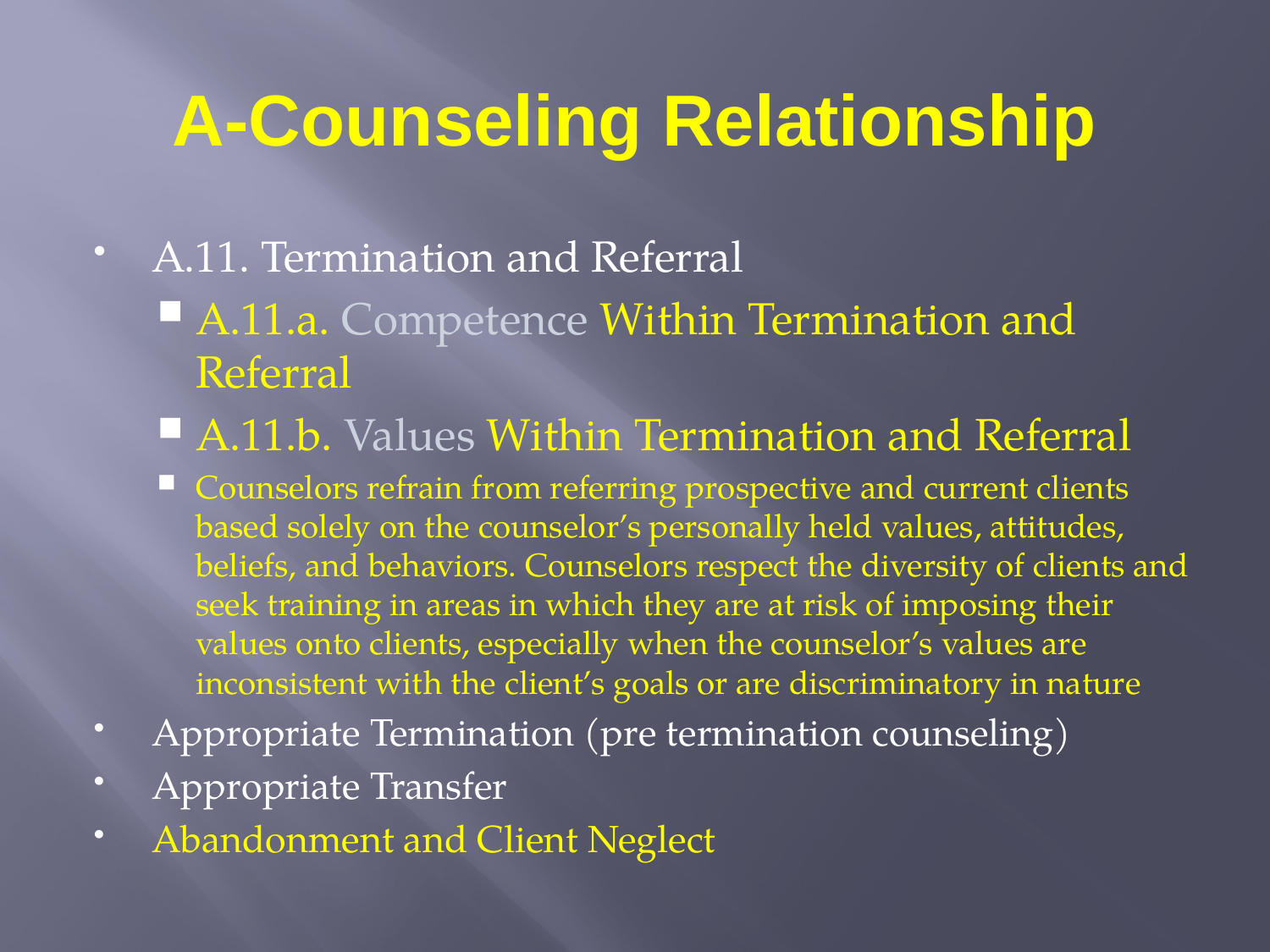

# A-Counseling Relationship
A.11. Termination and Referral
A.11.a. Competence Within Termination and Referral
A.11.b. Values Within Termination and Referral
Counselors refrain from referring prospective and current clients based solely on the counselor’s personally held values, attitudes, beliefs, and behaviors. Counselors respect the diversity of clients and seek training in areas in which they are at risk of imposing their values onto clients, especially when the counselor’s values are inconsistent with the client’s goals or are discriminatory in nature
Appropriate Termination (pre termination counseling)
Appropriate Transfer
Abandonment and Client Neglect